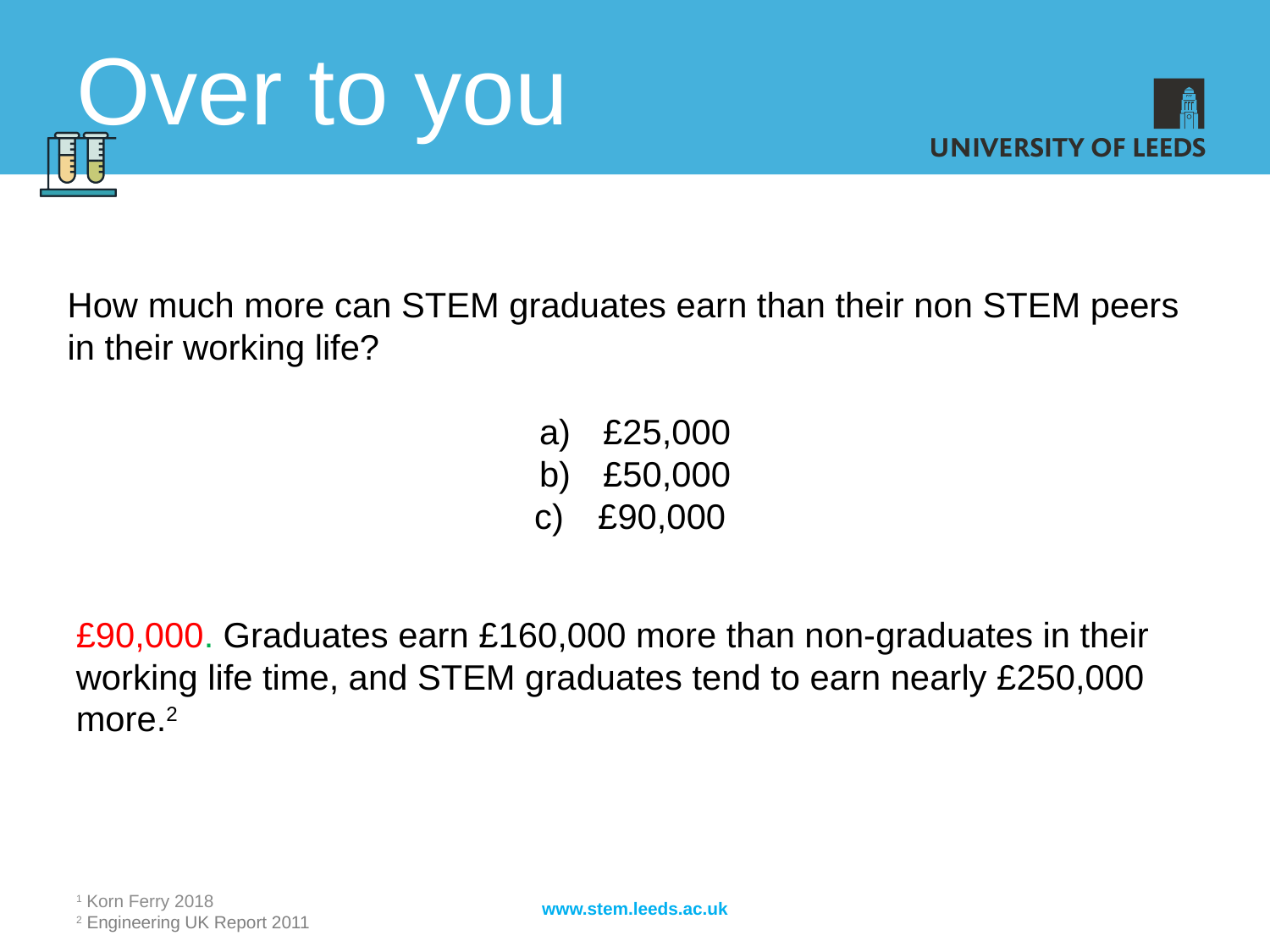

# Over to you
How much more can STEM graduates earn than their non STEM peers in their working life?

£25,000
£50,000
£90,000

£90,000. Graduates earn £160,000 more than non-graduates in their working life time, and STEM graduates tend to earn nearly £250,000 more.2

www.stem.leeds.ac.uk
1 Korn Ferry 2018
2 Engineering UK Report 2011